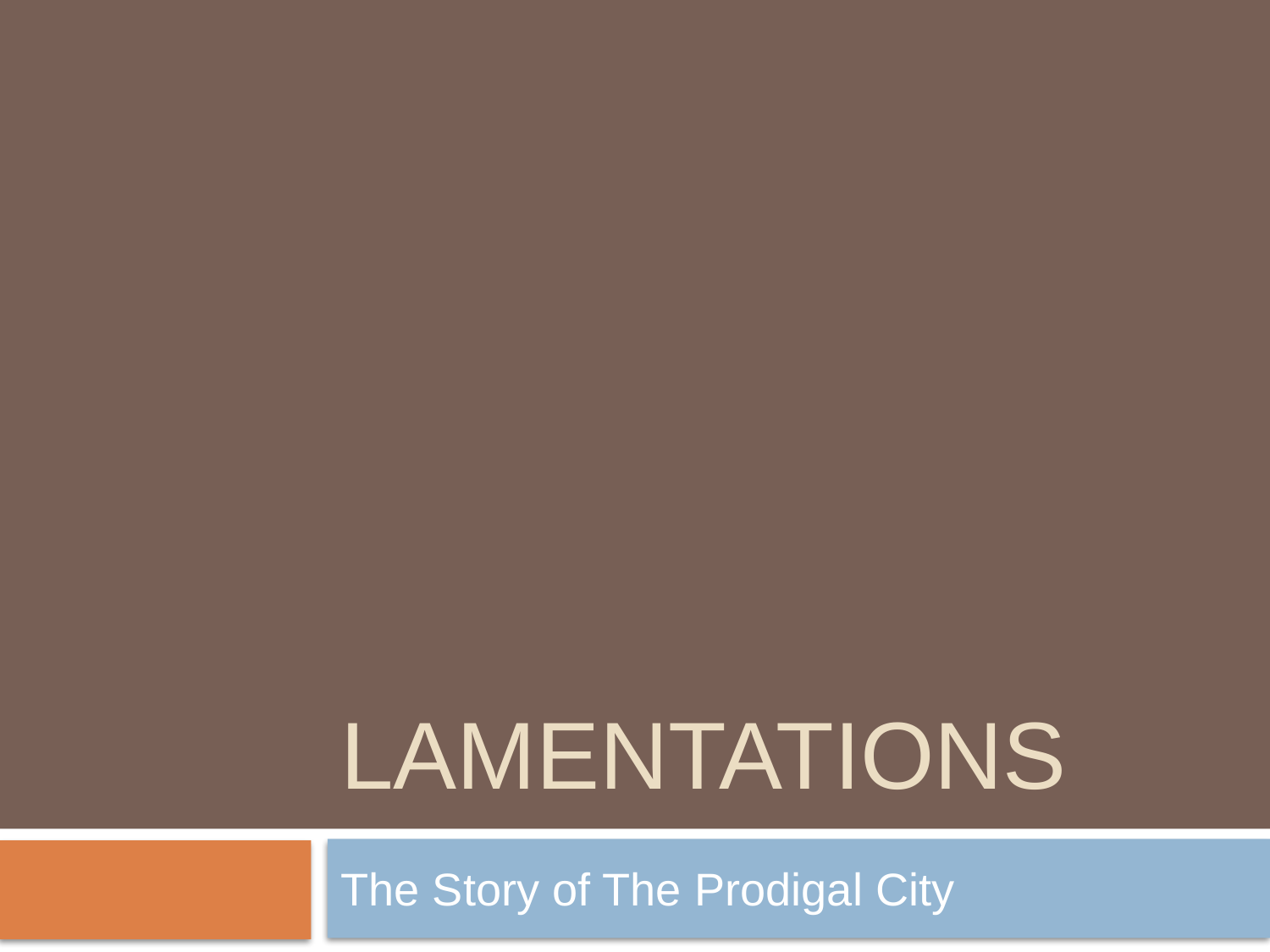

# Lamentations
The Story of The Prodigal City